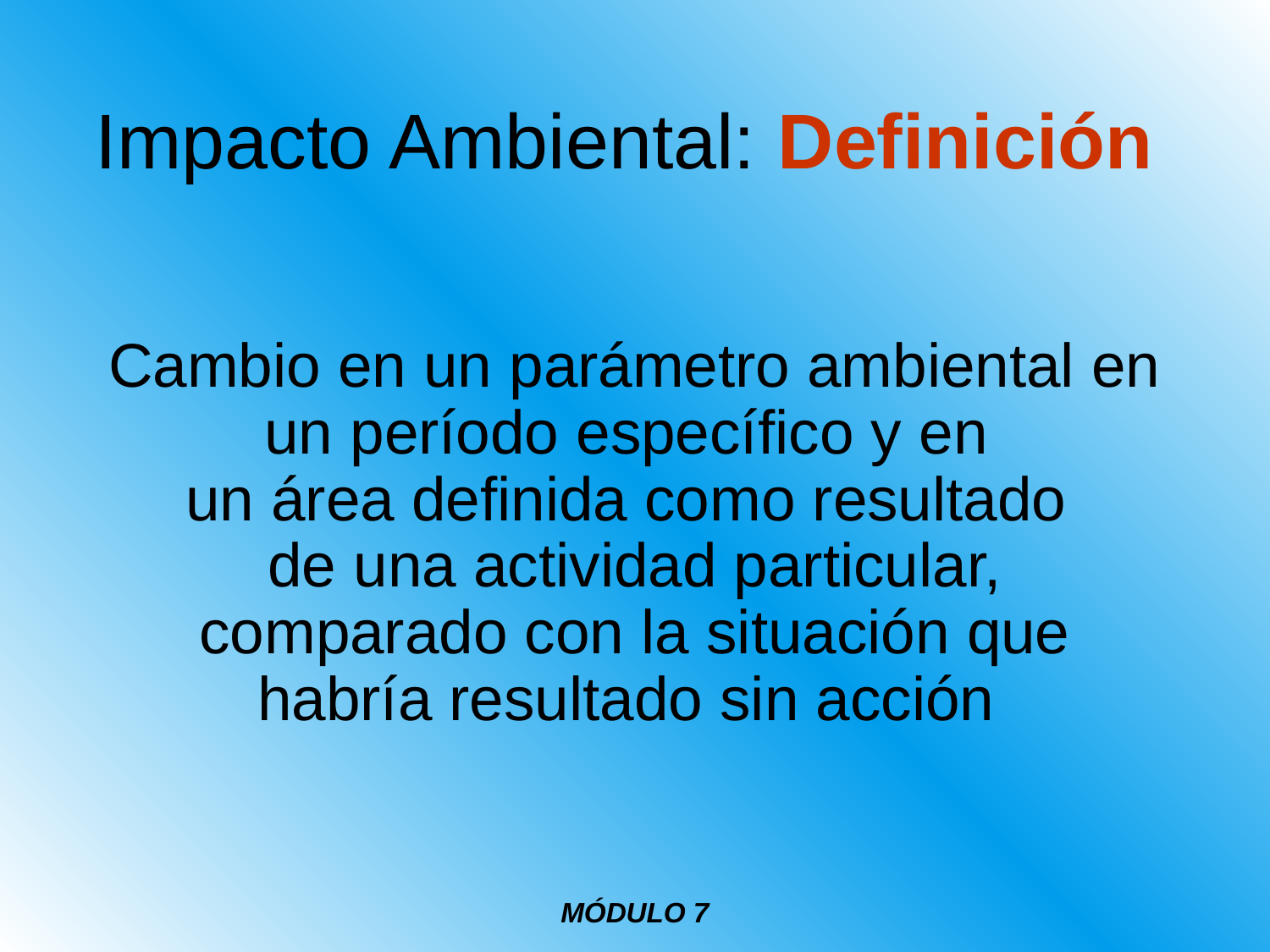

# Impacto Ambiental: Definición
Cambio en un parámetro ambiental en un período específico y en
un área definida como resultado
de una actividad particular, comparado con la situación que habría resultado sin acción

MÓDULO 7